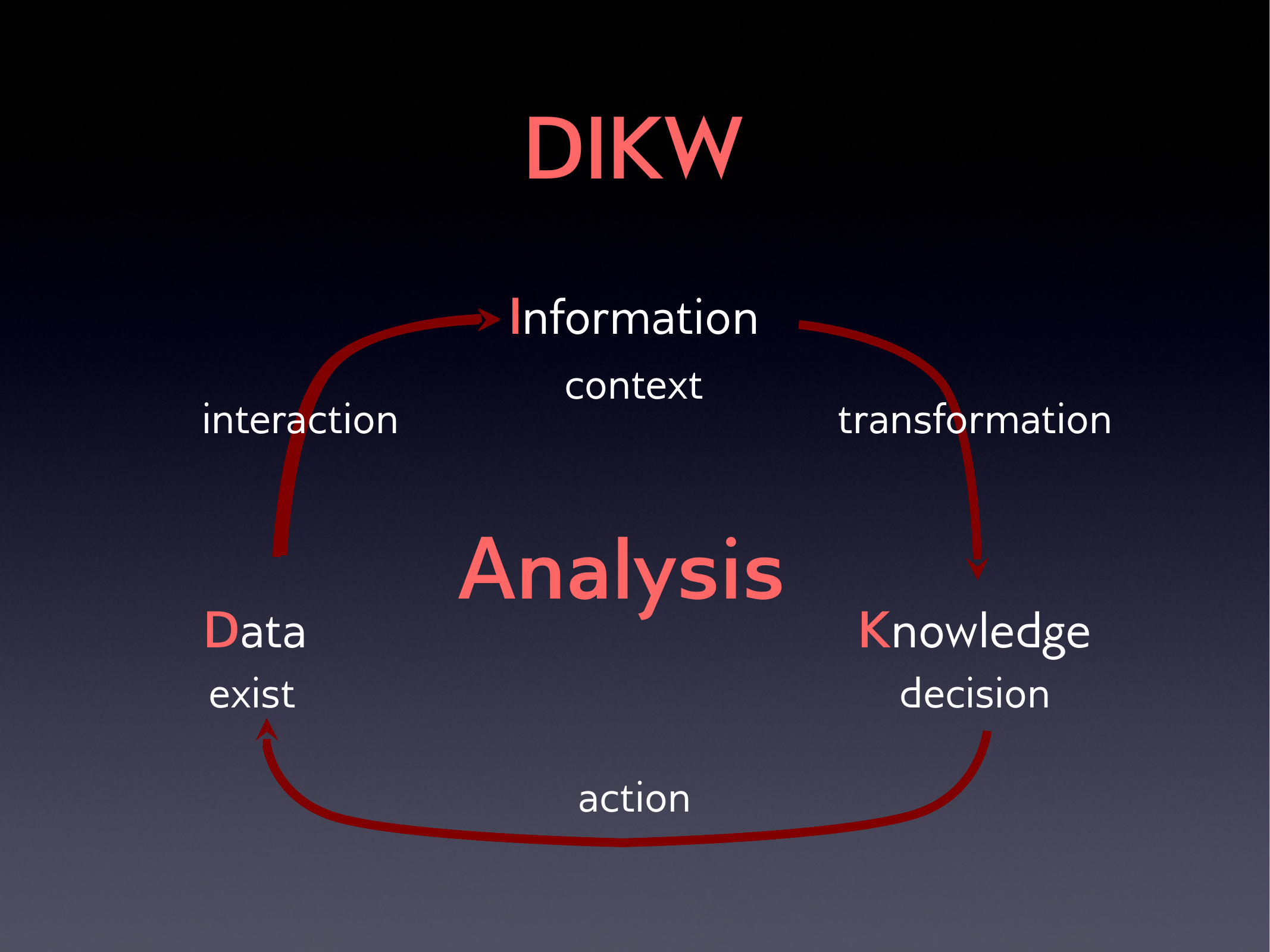

DIKW
Information

context
interaction
transformation
Analysis
Data
Knowledge
exist
decision

action